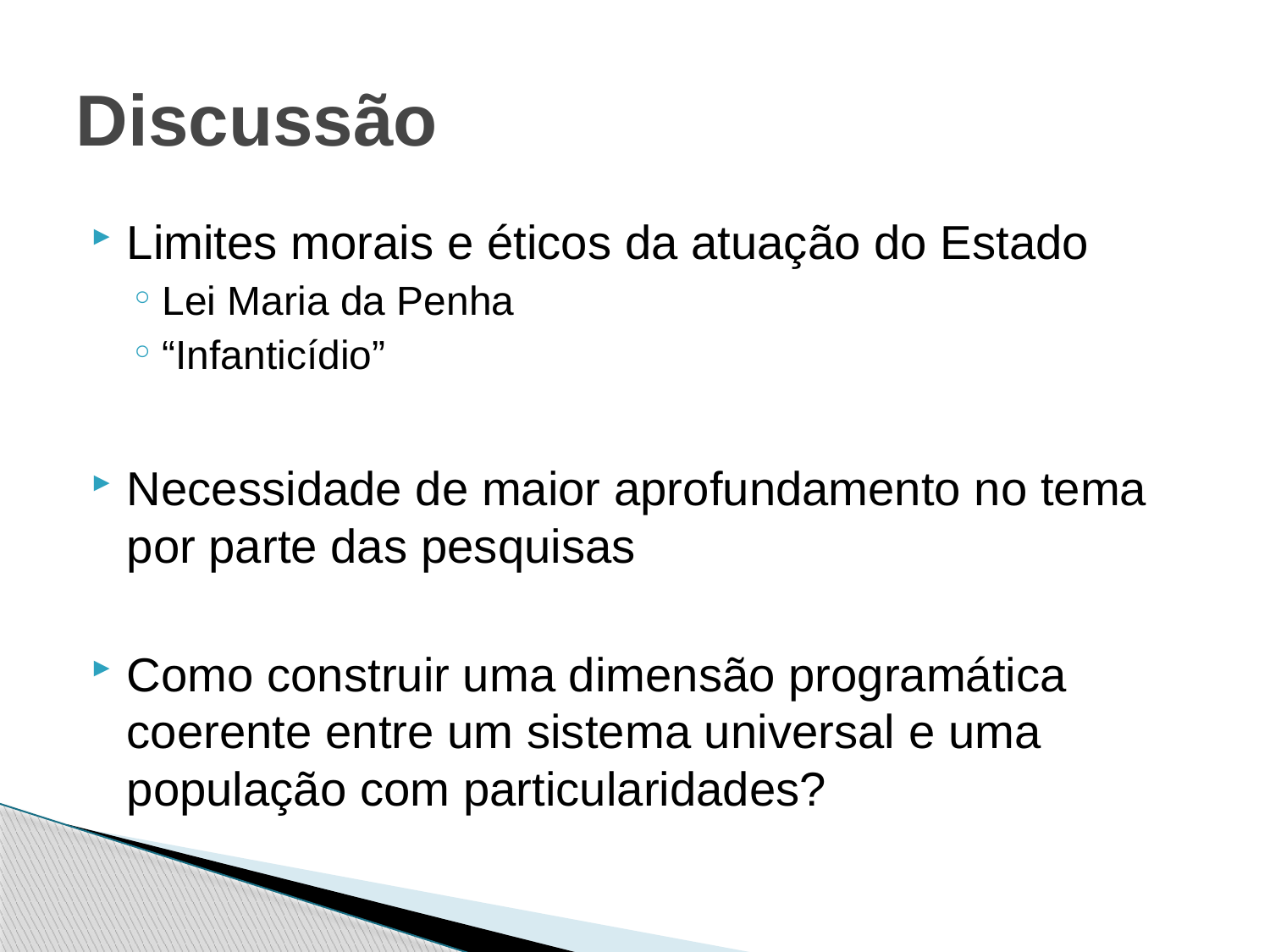

# Discussão
Limites morais e éticos da atuação do Estado
Lei Maria da Penha
“Infanticídio”

Necessidade de maior aprofundamento no tema por parte das pesquisas

Como construir uma dimensão programática coerente entre um sistema universal e uma população com particularidades?